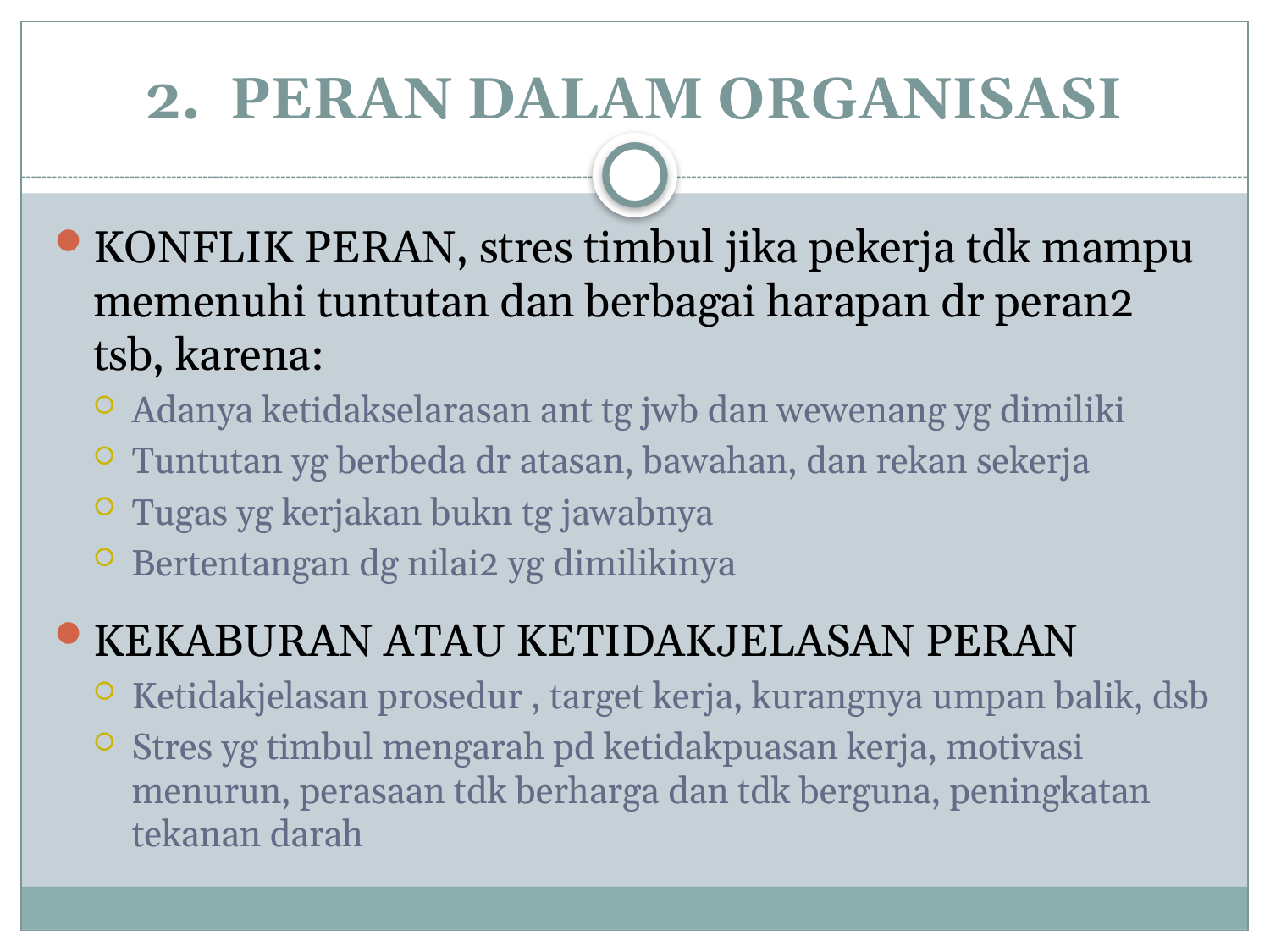

# 2.  PERAN DALAM ORGANISASI
KONFLIK PERAN, stres timbul jika pekerja tdk mampu memenuhi tuntutan dan berbagai harapan dr peran2 tsb, karena:
Adanya ketidakselarasan ant tg jwb dan wewenang yg dimiliki
Tuntutan yg berbeda dr atasan, bawahan, dan rekan sekerja
Tugas yg kerjakan bukn tg jawabnya
Bertentangan dg nilai2 yg dimilikinya
KEKABURAN ATAU KETIDAKJELASAN PERAN
Ketidakjelasan prosedur , target kerja, kurangnya umpan balik, dsb
Stres yg timbul mengarah pd ketidakpuasan kerja, motivasi menurun, perasaan tdk berharga dan tdk berguna, peningkatan tekanan darah